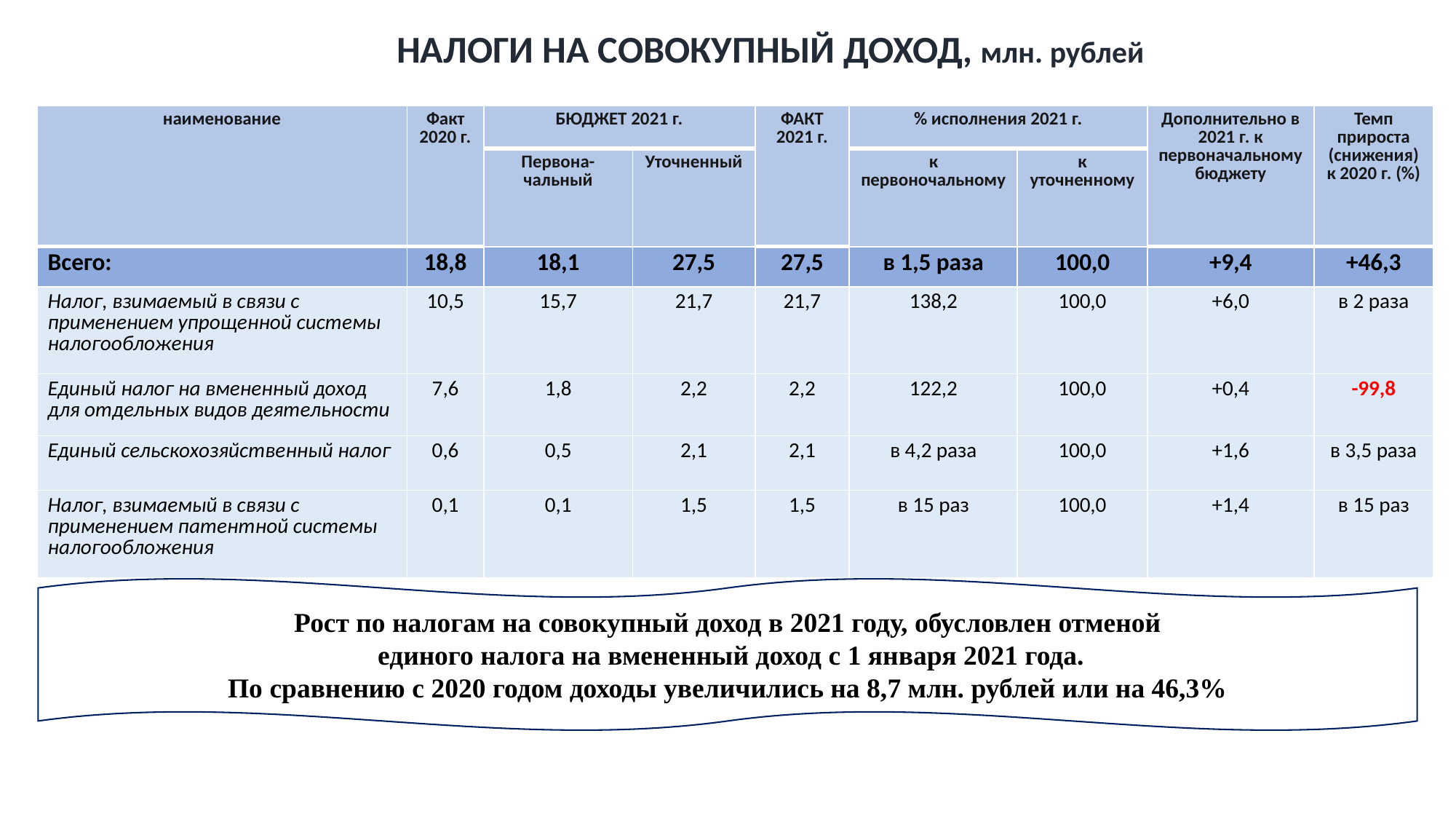

НАЛОГИ НА СОВОКУПНЫЙ ДОХОД, млн. рублей
| наименование | Факт 2020 г. | БЮДЖЕТ 2021 г. |  | ФАКТ 2021 г. | % исполнения 2021 г. |  | Дополнительно в 2021 г. к первоначальному бюджету | Темп прироста (снижения) к 2020 г. (%) |
| --- | --- | --- | --- | --- | --- | --- | --- | --- |
|  |  | Первона-чальный | Уточненный |  | к первоночальному | к уточненному |  |  |
| Всего: | 18,8 | 18,1 | 27,5 | 27,5 | в 1,5 раза | 100,0 | +9,4 | +46,3 |
| Налог, взимаемый в связи с применением упрощенной системы налогообложения | 10,5 | 15,7 | 21,7 | 21,7 | 138,2 | 100,0 | +6,0 | в 2 раза |
| Единый налог на вмененный доход для отдельных видов деятельности | 7,6 | 1,8 | 2,2 | 2,2 | 122,2 | 100,0 | +0,4 | -99,8 |
| Единый сельскохозяйственный налог | 0,6 | 0,5 | 2,1 | 2,1 | в 4,2 раза | 100,0 | +1,6 | в 3,5 раза |
| Налог, взимаемый в связи с применением патентной системы налогообложения | 0,1 | 0,1 | 1,5 | 1,5 | в 15 раз | 100,0 | +1,4 | в 15 раз |
Рост по налогам на совокупный доход в 2021 году, обусловлен отменой
 единого налога на вмененный доход с 1 января 2021 года.
По сравнению с 2020 годом доходы увеличились на 8,7 млн. рублей или на 46,3%